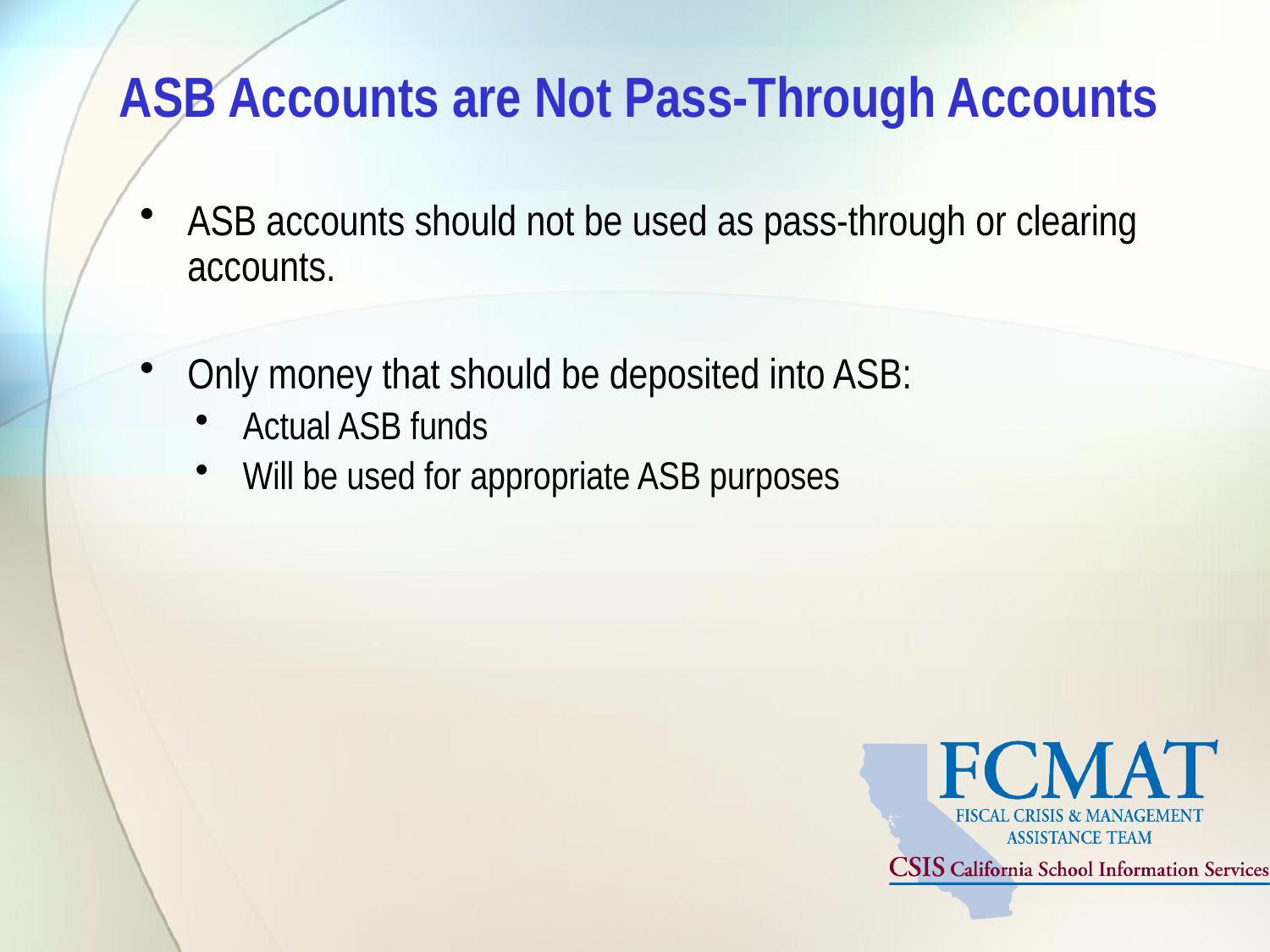

# ASB Accounts are Not Pass-Through Accounts

ASB accounts should not be used as pass-through or clearing accounts.

Only money that should be deposited into ASB:
Actual ASB funds
Will be used for appropriate ASB purposes